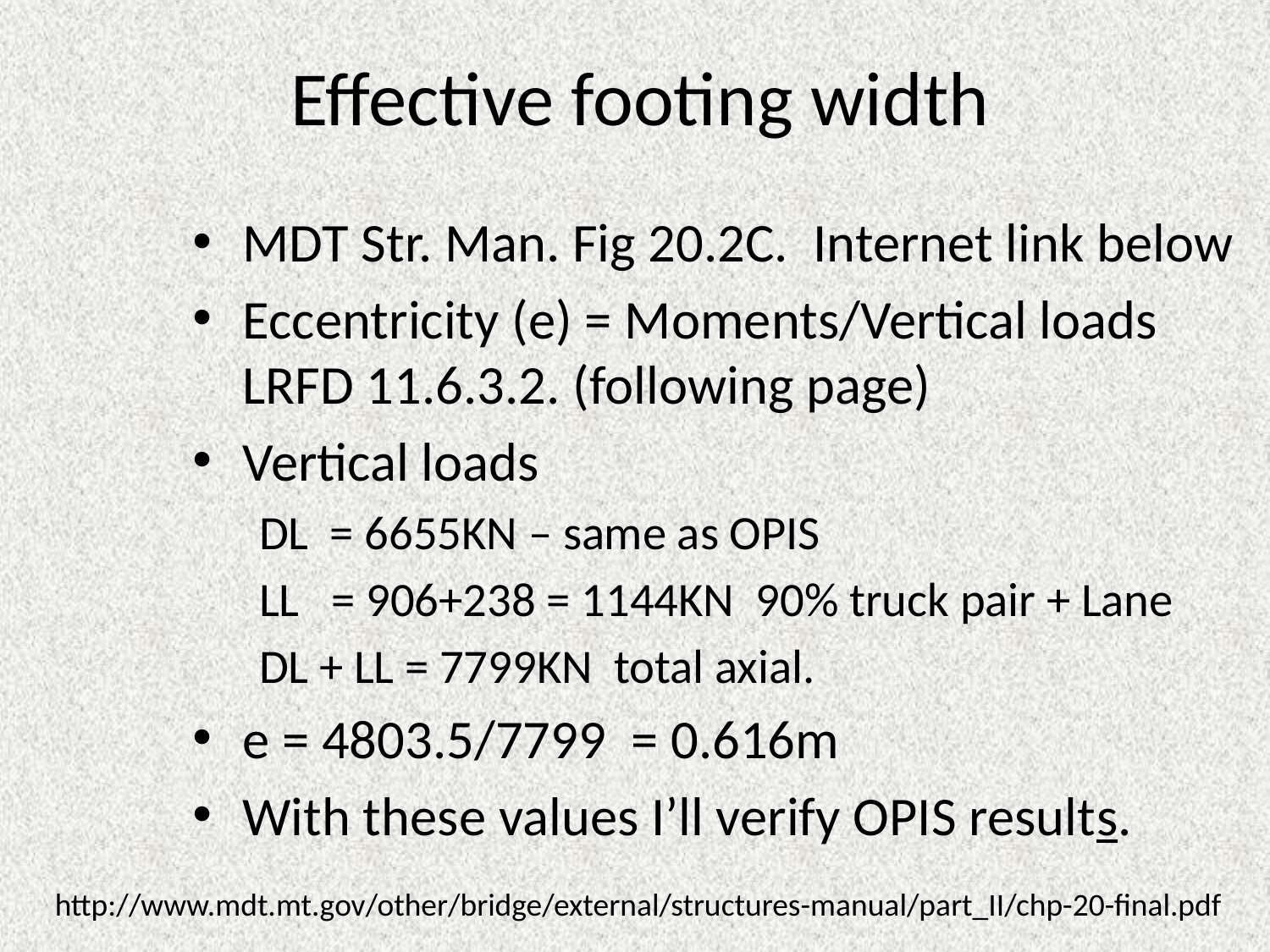

# Effective footing width
MDT Str. Man. Fig 20.2C.  Internet link below
Eccentricity (e) = Moments/Vertical loads LRFD 11.6.3.2. (following page)
Vertical loads
	DL  = 6655KN – same as OPIS
	LL   = 906+238 = 1144KN  90% truck pair + Lane
	DL + LL = 7799KN  total axial.
e = 4803.5/7799  = 0.616m
With these values I’ll verify OPIS results.
http://www.mdt.mt.gov/other/bridge/external/structures-manual/part_II/chp-20-final.pdf